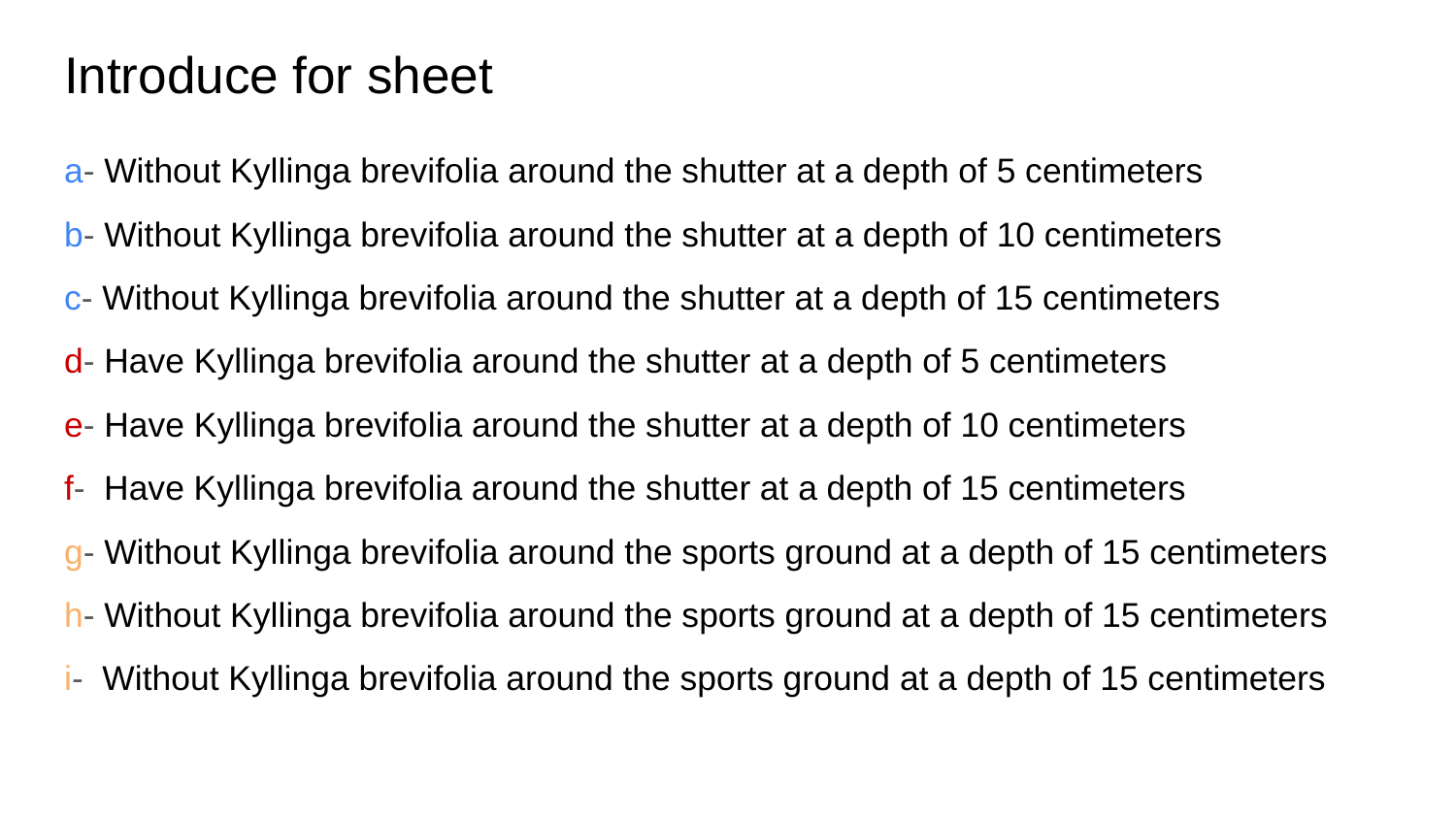

# Introduce for sheet
a- Without Kyllinga brevifolia around the shutter at a depth of 5 centimeters
b- Without Kyllinga brevifolia around the shutter at a depth of 10 centimeters
c- Without Kyllinga brevifolia around the shutter at a depth of 15 centimeters
d- Have Kyllinga brevifolia around the shutter at a depth of 5 centimeters
e- Have Kyllinga brevifolia around the shutter at a depth of 10 centimeters
f-  Have Kyllinga brevifolia around the shutter at a depth of 15 centimeters
g- Without Kyllinga brevifolia around the sports ground at a depth of 15 centimeters
h- Without Kyllinga brevifolia around the sports ground at a depth of 15 centimeters
i-  Without Kyllinga brevifolia around the sports ground at a depth of 15 centimeters